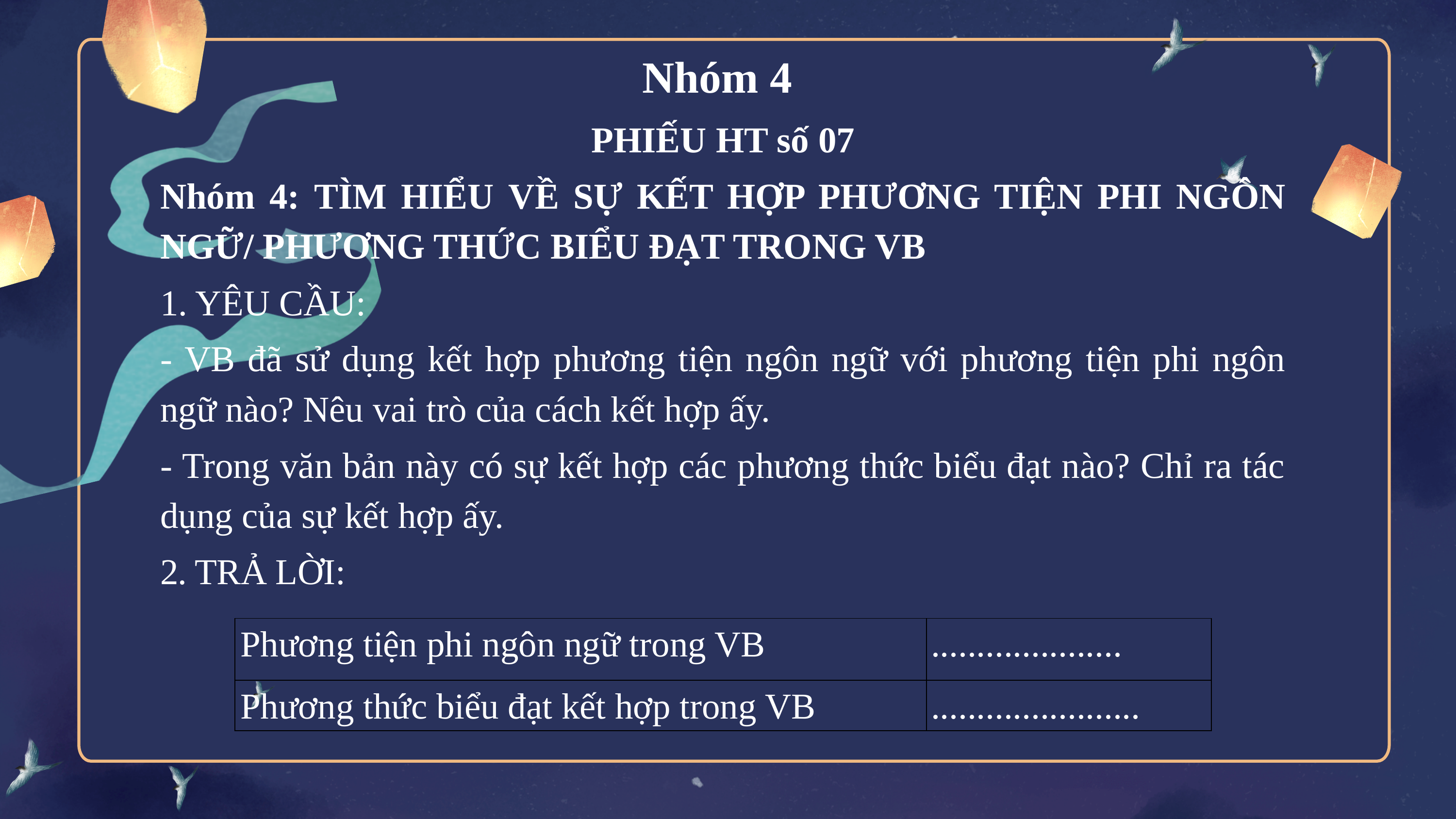

Nhóm 4
PHIẾU HT số 07
Nhóm 4: TÌM HIỂU VỀ SỰ KẾT HỢP PHƯƠNG TIỆN PHI NGÔN NGỮ/ PHƯƠNG THỨC BIỂU ĐẠT TRONG VB
1. YÊU CẦU:
- VB đã sử dụng kết hợp phương tiện ngôn ngữ với phương tiện phi ngôn ngữ nào? Nêu vai trò của cách kết hợp ấy.
- Trong văn bản này có sự kết hợp các phương thức biểu đạt nào? Chỉ ra tác dụng của sự kết hợp ấy.
2. TRẢ LỜI:

| Phương tiện phi ngôn ngữ trong VB | ..................... |
| --- | --- |
| Phương thức biểu đạt kết hợp trong VB | ....................... |